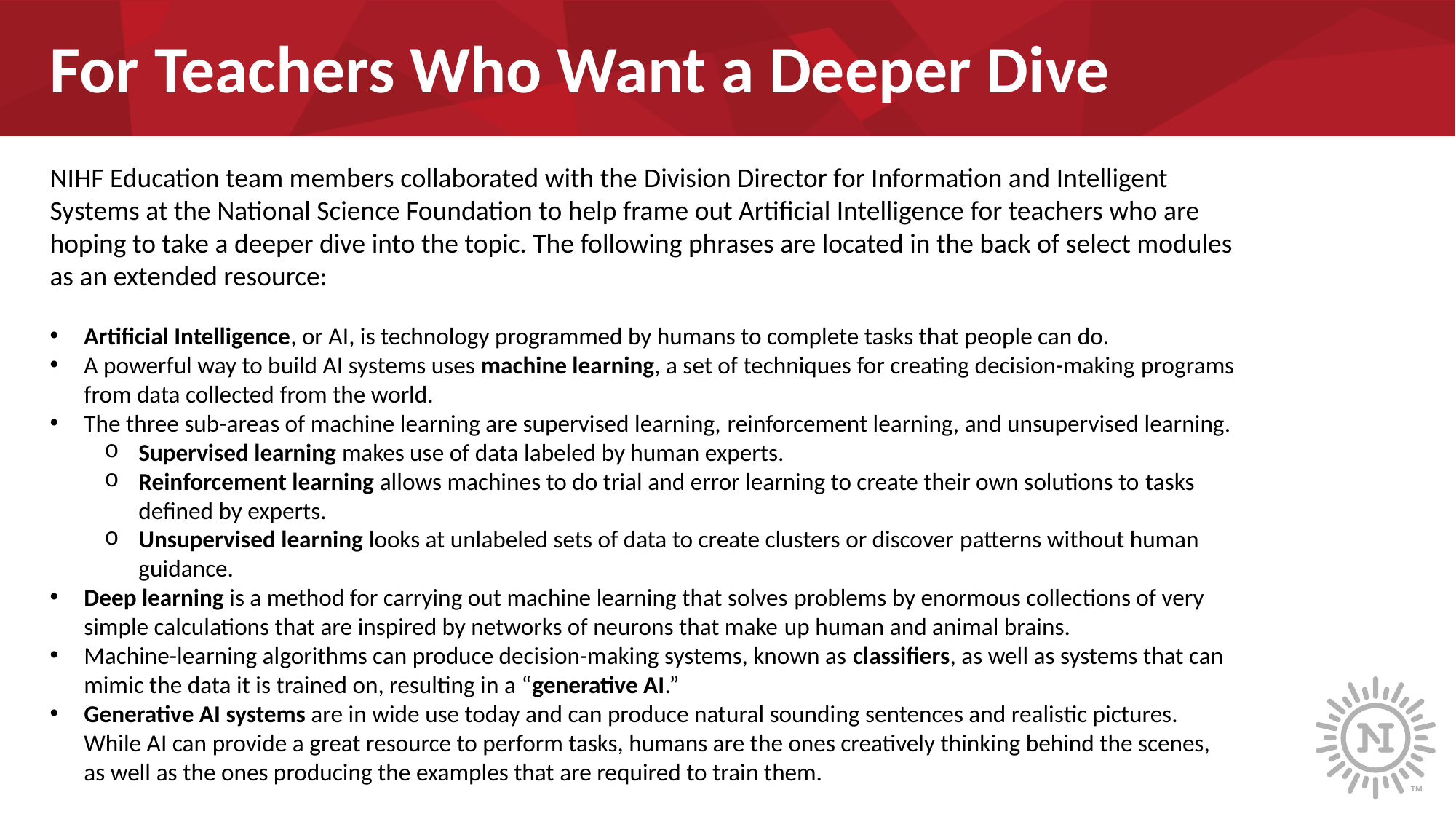

For Teachers Who Want a Deeper Dive
NIHF Education team members collaborated with the Division Director for Information and Intelligent Systems at the National Science Foundation to help frame out Artificial Intelligence for teachers who are hoping to take a deeper dive into the topic. The following phrases are located in the back of select modules as an extended resource:

Artificial Intelligence, or AI, is technology programmed by humans to complete tasks that people can do.
A powerful way to build AI systems uses machine learning, a set of techniques for creating decision-making programs from data collected from the world.
The three sub-areas of machine learning are supervised learning, reinforcement learning, and unsupervised learning.
Supervised learning makes use of data labeled by human experts.
Reinforcement learning allows machines to do trial and error learning to create their own solutions to tasks defined by experts.
Unsupervised learning looks at unlabeled sets of data to create clusters or discover patterns without human guidance.
Deep learning is a method for carrying out machine learning that solves problems by enormous collections of very simple calculations that are inspired by networks of neurons that make up human and animal brains.
Machine-learning algorithms can produce decision-making systems, known as classifiers, as well as systems that can mimic the data it is trained on, resulting in a “generative AI.”
Generative AI systems are in wide use today and can produce natural sounding sentences and realistic pictures.
While AI can provide a great resource to perform tasks, humans are the ones creatively thinking behind the scenes,
as well as the ones producing the examples that are required to train them.